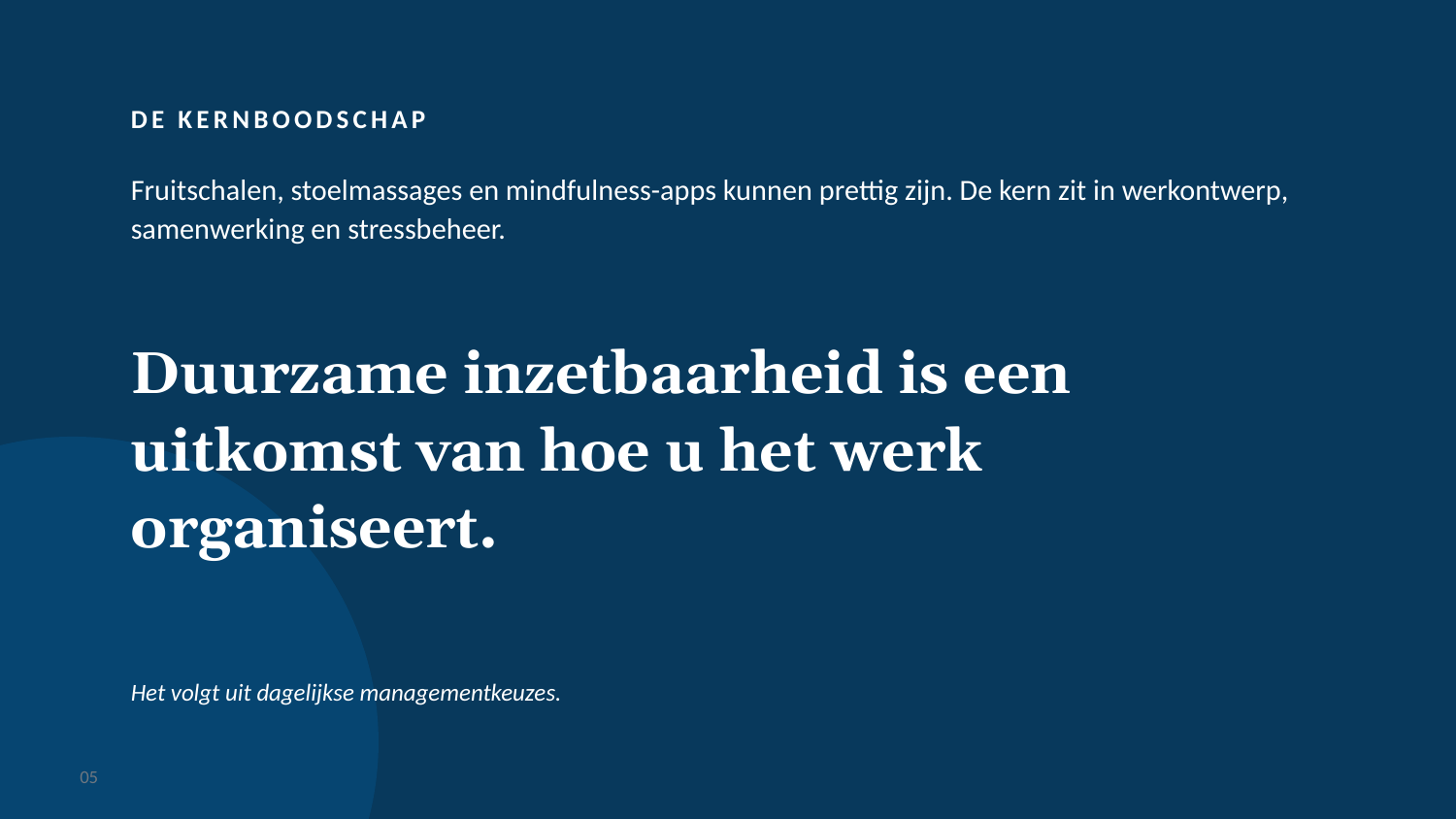

DE KERNBOODSCHAP
Fruitschalen, stoelmassages en mindfulness-apps kunnen prettig zijn. De kern zit in werkontwerp, samenwerking en stressbeheer.
Duurzame inzetbaarheid is een uitkomst van hoe u het werk organiseert.

Het volgt uit dagelijkse managementkeuzes.
05